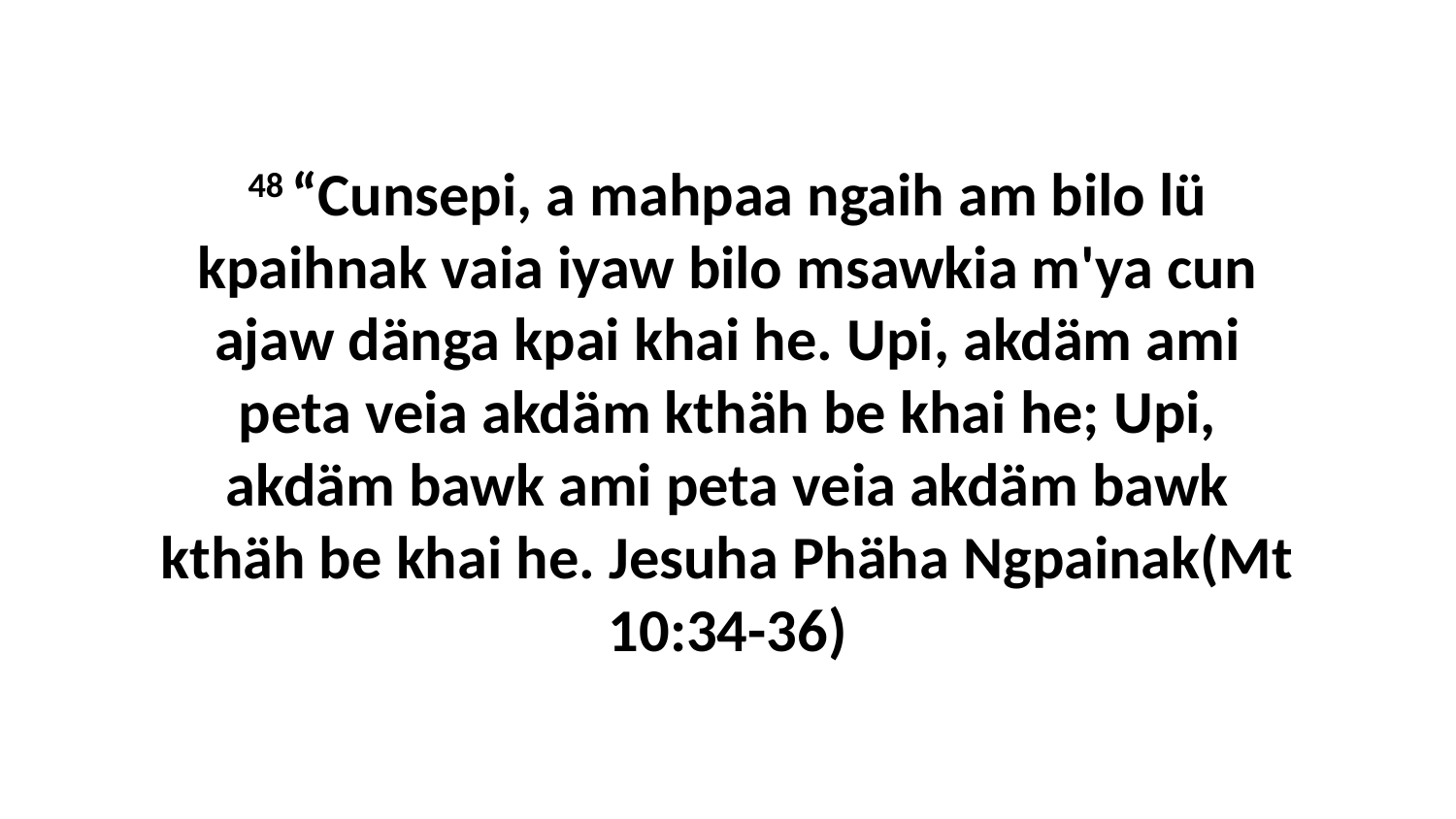

48 “Cunsepi, a mahpaa ngaih am bilo lü kpaihnak vaia iyaw bilo msawkia m'ya cun ajaw dänga kpai khai he. Upi, akdäm ami peta veia akdäm kthäh be khai he; Upi, akdäm bawk ami peta veia akdäm bawk kthäh be khai he. Jesuha Phäha Ngpainak(Mt 10:34-36)